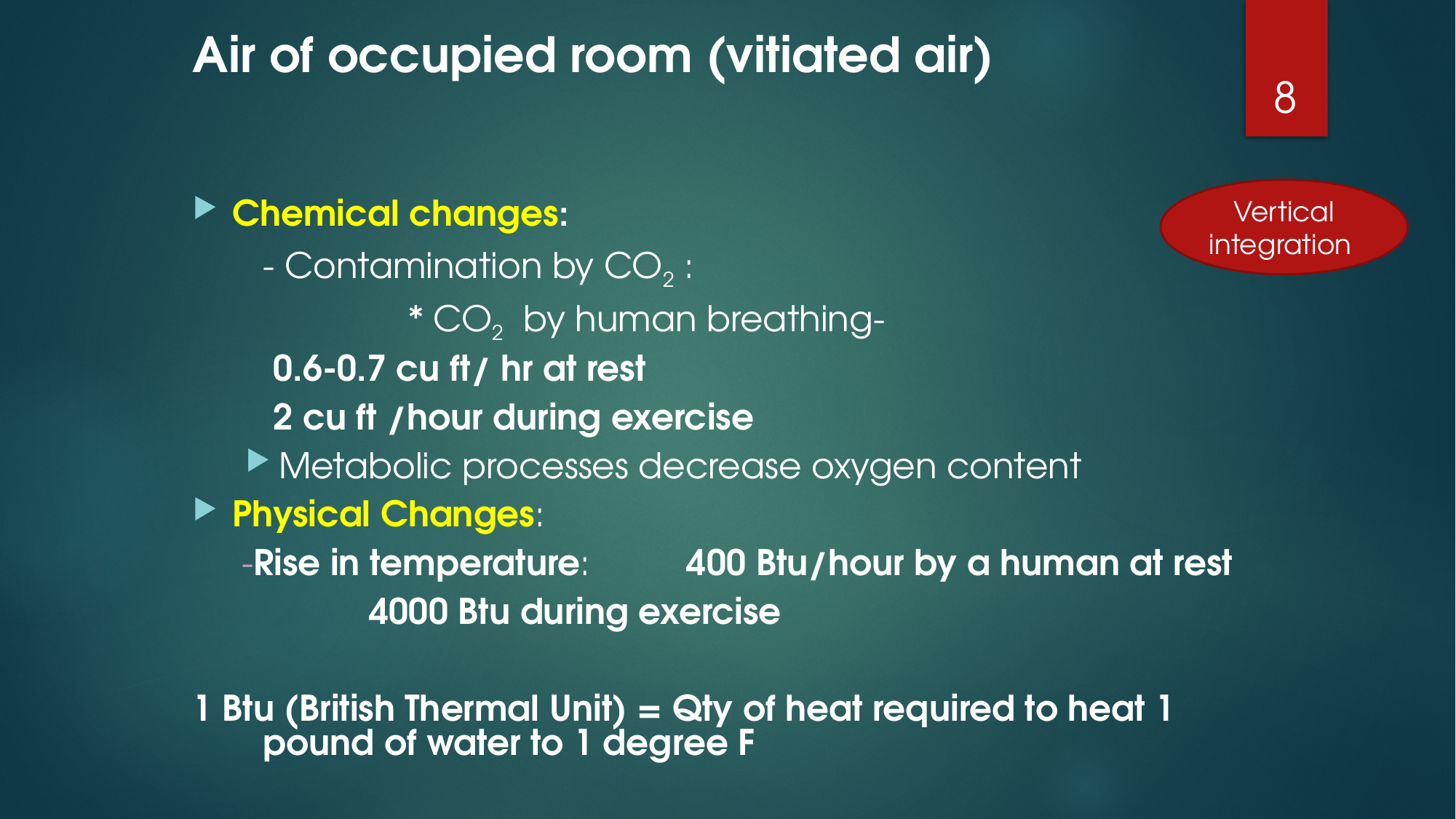

# Air of occupied room (vitiated air)
8

Chemical changes:
	- Contamination by CO2 :
                      * CO2  by human breathing-
						 0.6-0.7 cu ft/ hr at rest
						 2 cu ft /hour during exercise
Metabolic processes decrease oxygen content
Physical Changes:
     -Rise in temperature: 	400 Btu/hour by a human at rest
				 	4000 Btu during exercise

1 Btu (British Thermal Unit) = Qty of heat required to heat 1 pound of water to 1 degree F
Vertical integration